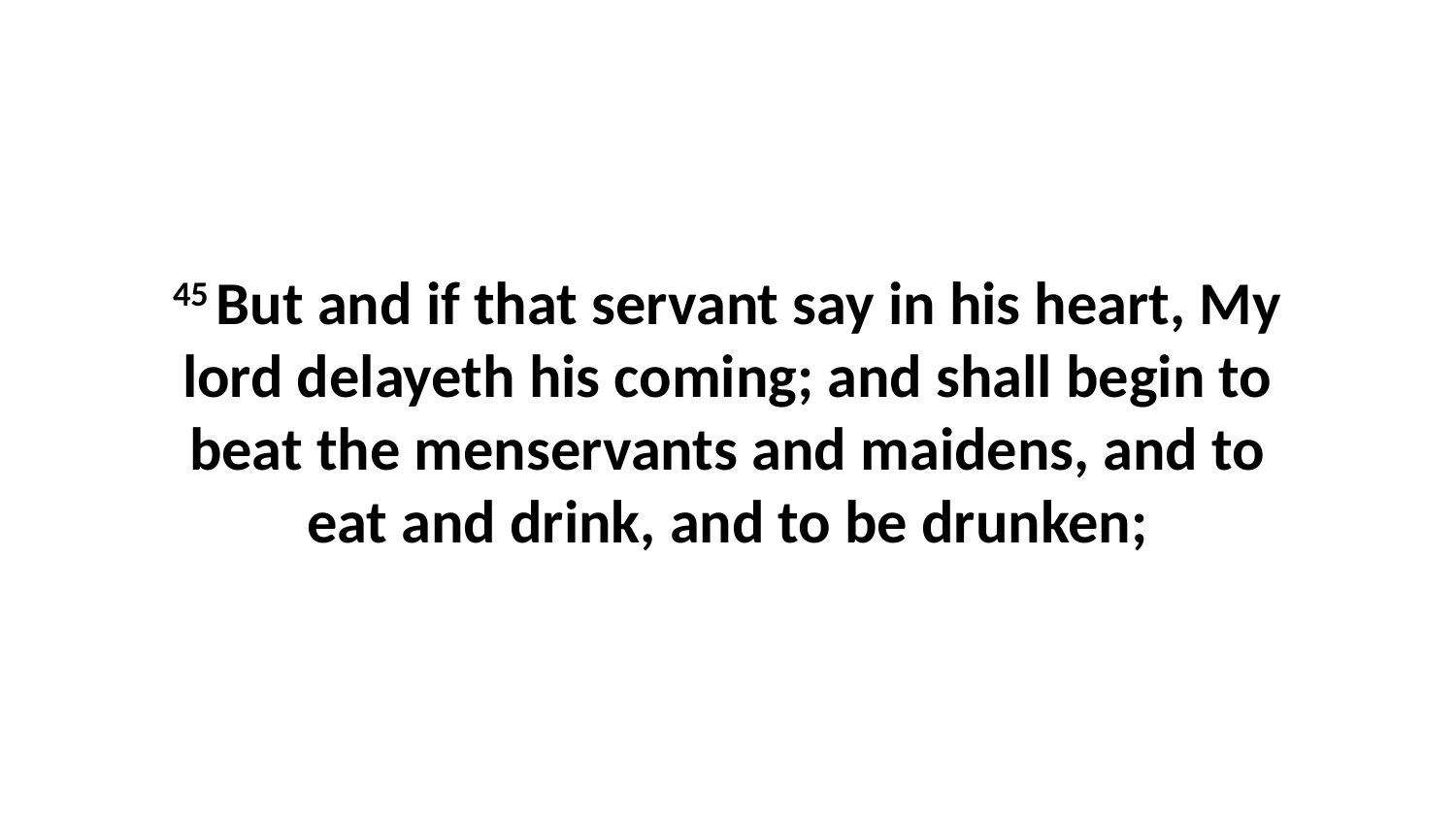

45 But and if that servant say in his heart, My lord delayeth his coming; and shall begin to beat the menservants and maidens, and to eat and drink, and to be drunken;